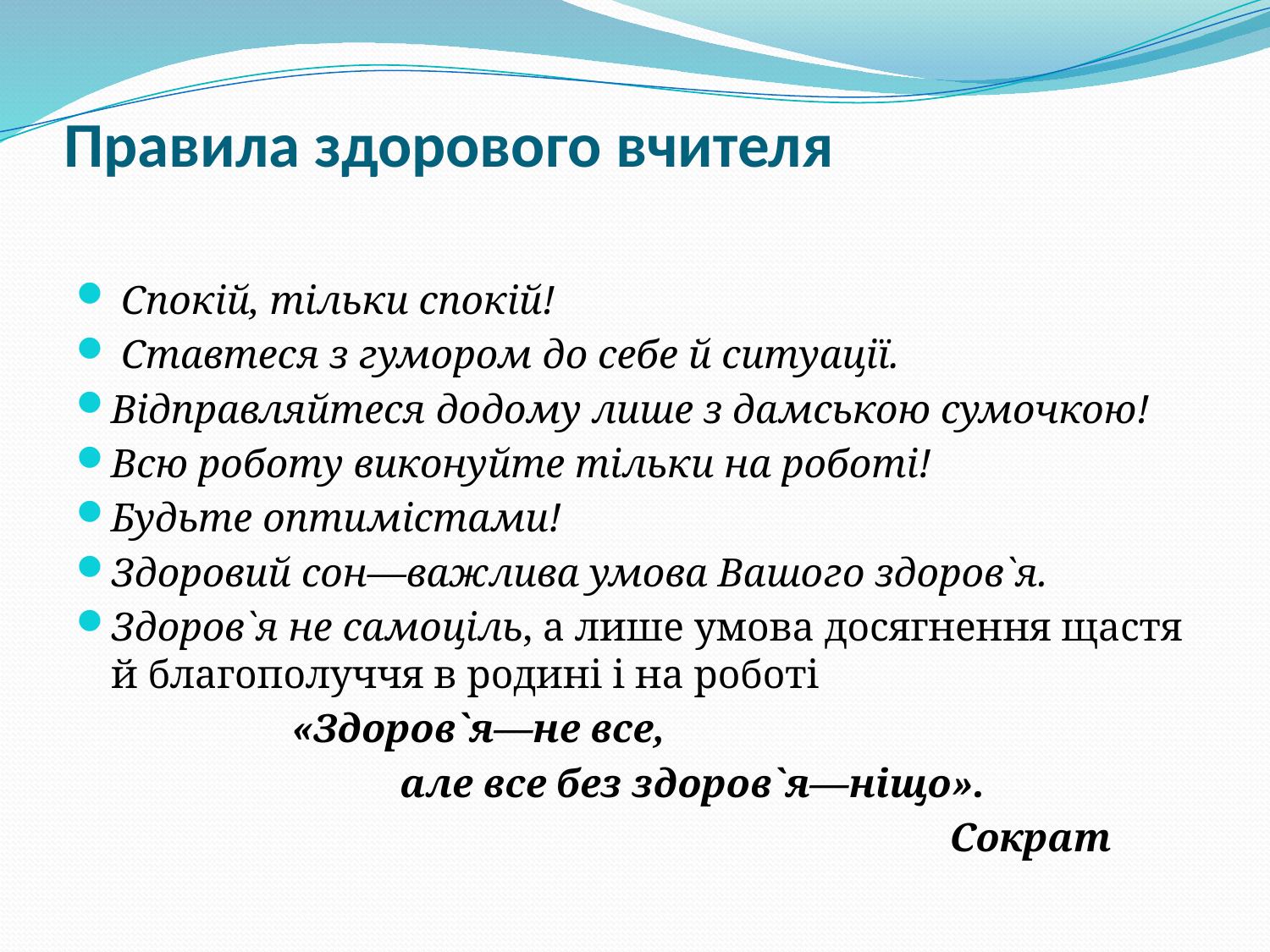

# Правила здорового вчителя
 Спокій, тільки спокій!
 Ставтеся з гумором до себе й ситуації.
Відправляйтеся додому лише з дамською сумочкою!
Всю роботу виконуйте тільки на роботі!
Будьте оптимістами!
Здоровий сон—важлива умова Вашого здоров`я.
Здоров`я не самоціль, а лише умова досягнення щастя й благополуччя в родині і на роботі
		«Здоров`я—не все,
			але все без здоров`я—ніщо».
                         						 Сократ